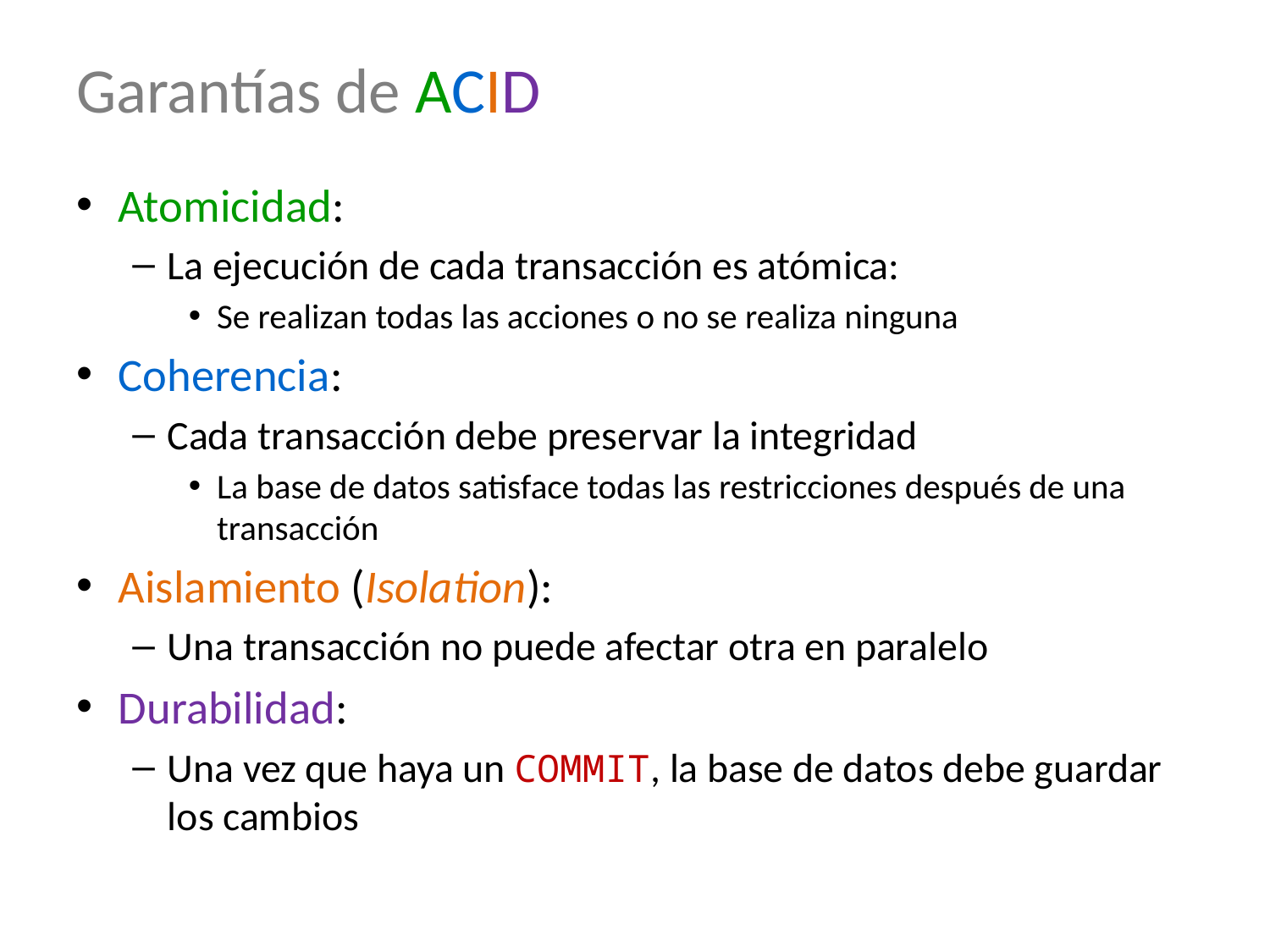

# Garantías de ACID
Atomicidad:
La ejecución de cada transacción es atómica:
Se realizan todas las acciones o no se realiza ninguna
Coherencia:
Cada transacción debe preservar la integridad
La base de datos satisface todas las restricciones después de una transacción
Aislamiento (Isolation):
Una transacción no puede afectar otra en paralelo
Durabilidad:
Una vez que haya un COMMIT, la base de datos debe guardar los cambios